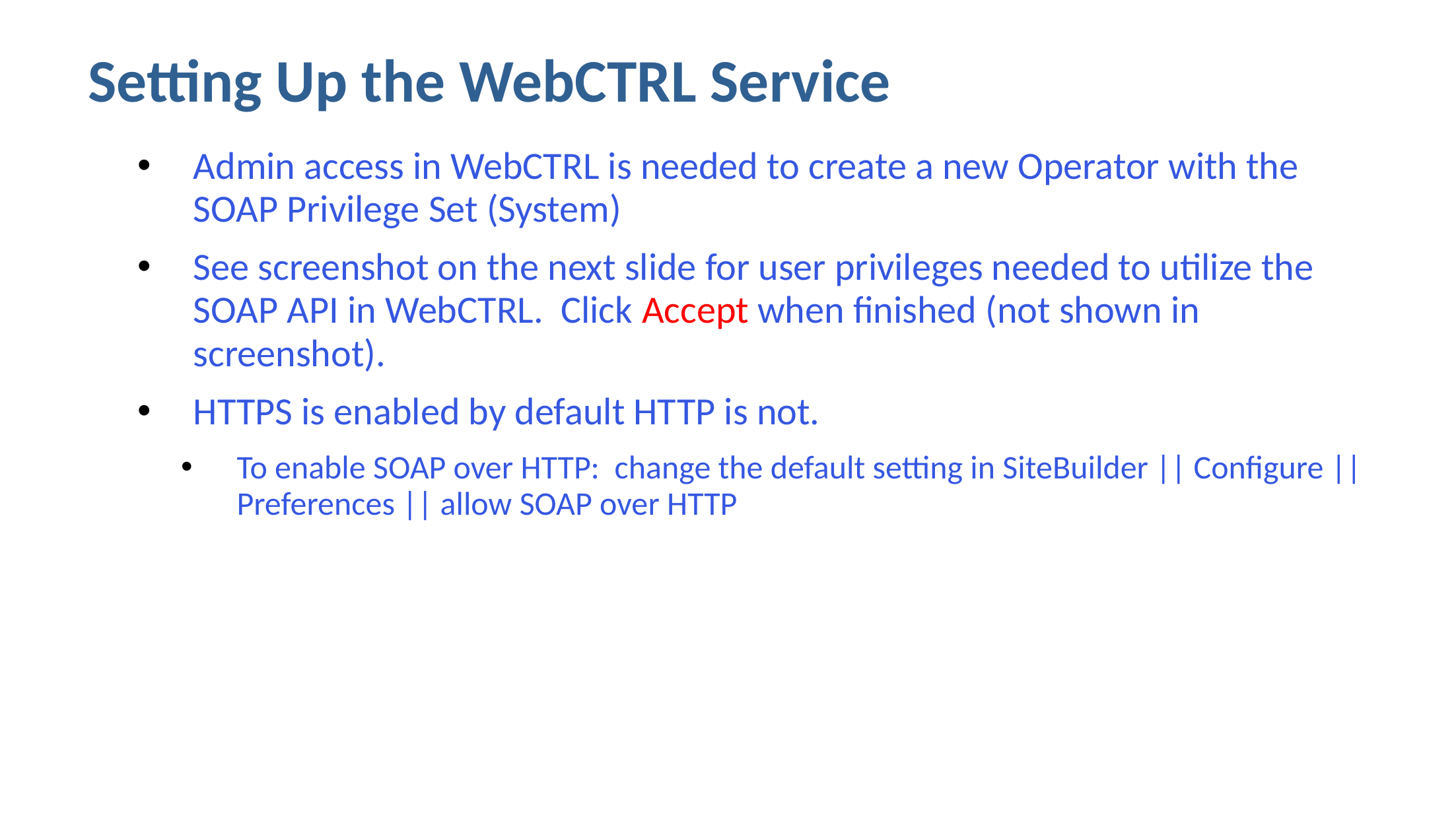

Setting Up the WebCTRL Service
Admin access in WebCTRL is needed to create a new Operator with the SOAP Privilege Set (System)
See screenshot on the next slide for user privileges needed to utilize the SOAP API in WebCTRL.  Click Accept when finished (not shown in screenshot).
HTTPS is enabled by default HTTP is not.
To enable SOAP over HTTP:  change the default setting in SiteBuilder || Configure || Preferences || allow SOAP over HTTP